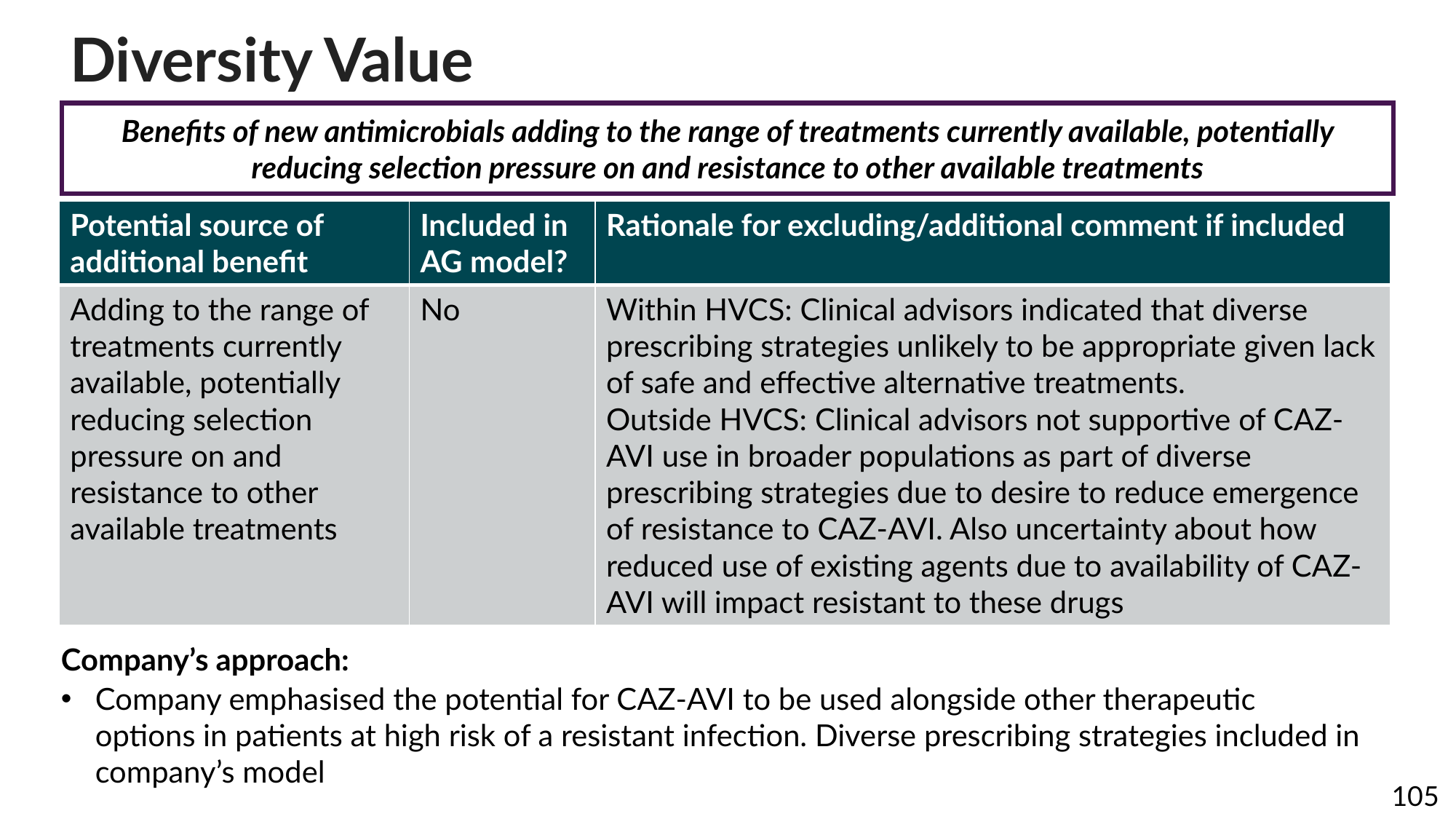

# Diversity Value
Benefits of new antimicrobials adding to the range of treatments currently available, potentially reducing selection pressure on and resistance to other available treatments
| Potential source of additional benefit | Included in AG model? | Rationale for excluding/additional comment if included |
| --- | --- | --- |
| Adding to the range of treatments currently available, potentially reducing selection pressure on and resistance to other available treatments | No | Within HVCS: Clinical advisors indicated that diverse prescribing strategies unlikely to be appropriate given lack of safe and effective alternative treatments. Outside HVCS: Clinical advisors not supportive of CAZ-AVI use in broader populations as part of diverse prescribing strategies due to desire to reduce emergence of resistance to CAZ-AVI. Also uncertainty about how reduced use of existing agents due to availability of CAZ-AVI will impact resistant to these drugs |

Company’s approach:
Company emphasised the potential for CAZ-AVI to be used alongside other therapeutic options in patients at high risk of a resistant infection. Diverse prescribing strategies included in company’s model